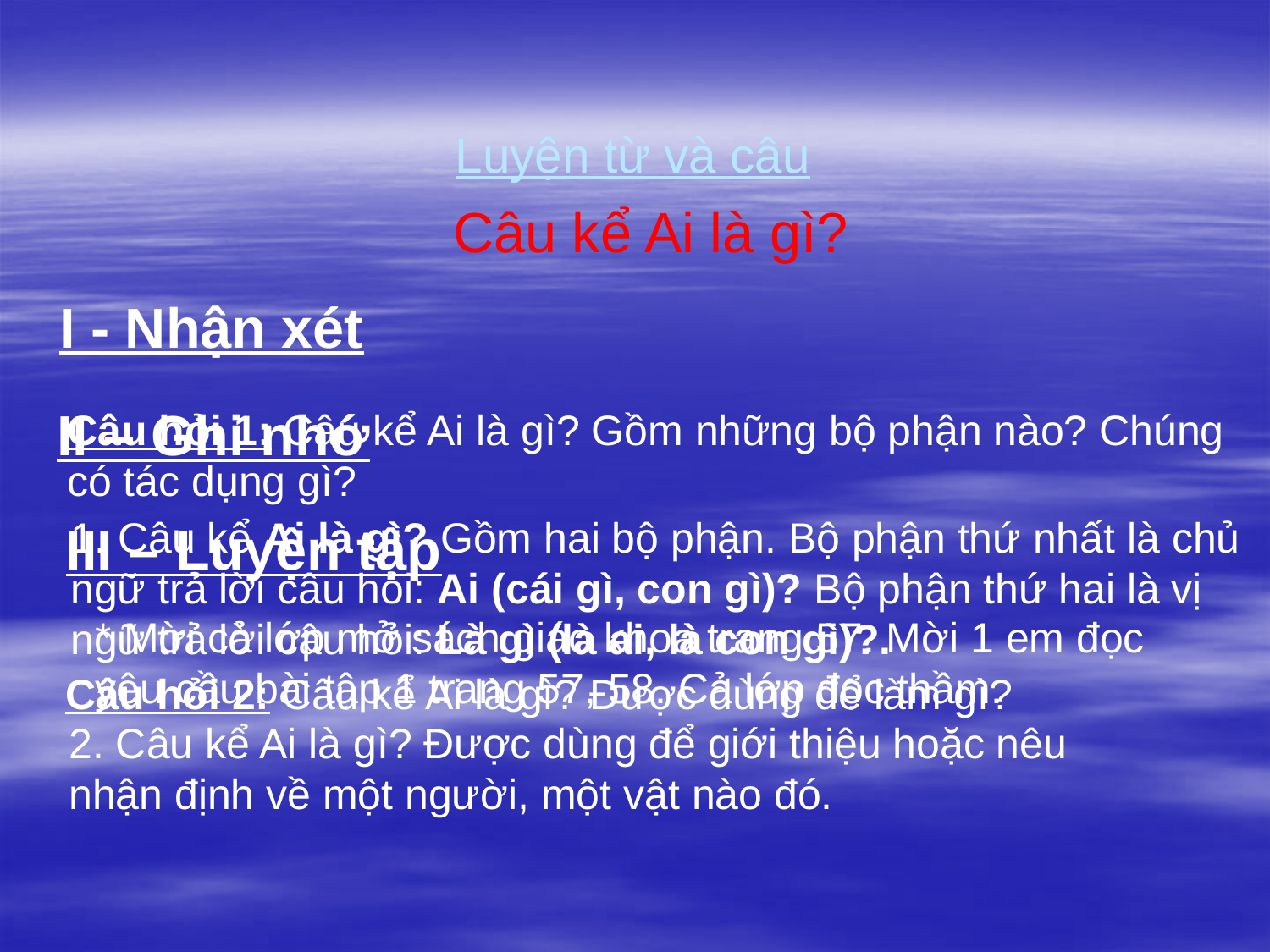

# Luyện từ và câu
Câu kể Ai là gì?
I - Nhận xét
II – Ghi nhớ
Câu hỏi 1: Câu kể Ai là gì? Gồm những bộ phận nào? Chúng có tác dụng gì?
1. Câu kể Ai là gì? Gồm hai bộ phận. Bộ phận thứ nhất là chủ ngữ trả lời câu hỏi: Ai (cái gì, con gì)? Bộ phận thứ hai là vị ngữ trả lời câu hỏi: Là gì (là ai, là con gì)?.
III – Luyện tập
* Mời cả lớp mở sách giáo khoa trang 57. Mời 1 em đọc yêu cầu bài tập 1 trang 57, 58. Cả lớp đọc thầm.
Câu hỏi 2: Câu kể Ai là gì? Được dùng để làm gì?
2. Câu kể Ai là gì? Được dùng để giới thiệu hoặc nêu nhận định về một người, một vật nào đó.